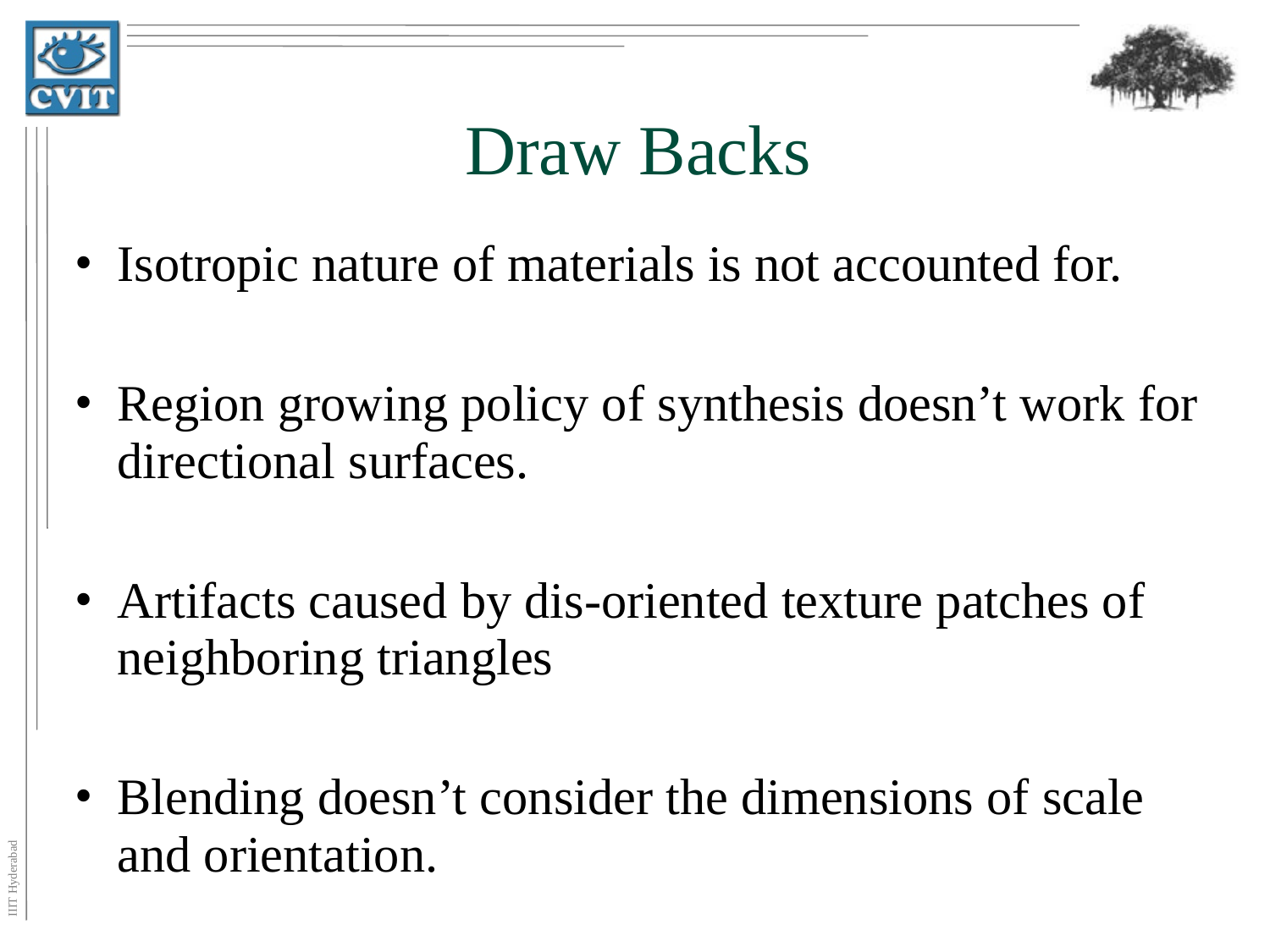

# Draw Backs
Isotropic nature of materials is not accounted for.

Region growing policy of synthesis doesn’t work for directional surfaces.

Artifacts caused by dis-oriented texture patches of neighboring triangles

Blending doesn’t consider the dimensions of scale and orientation.